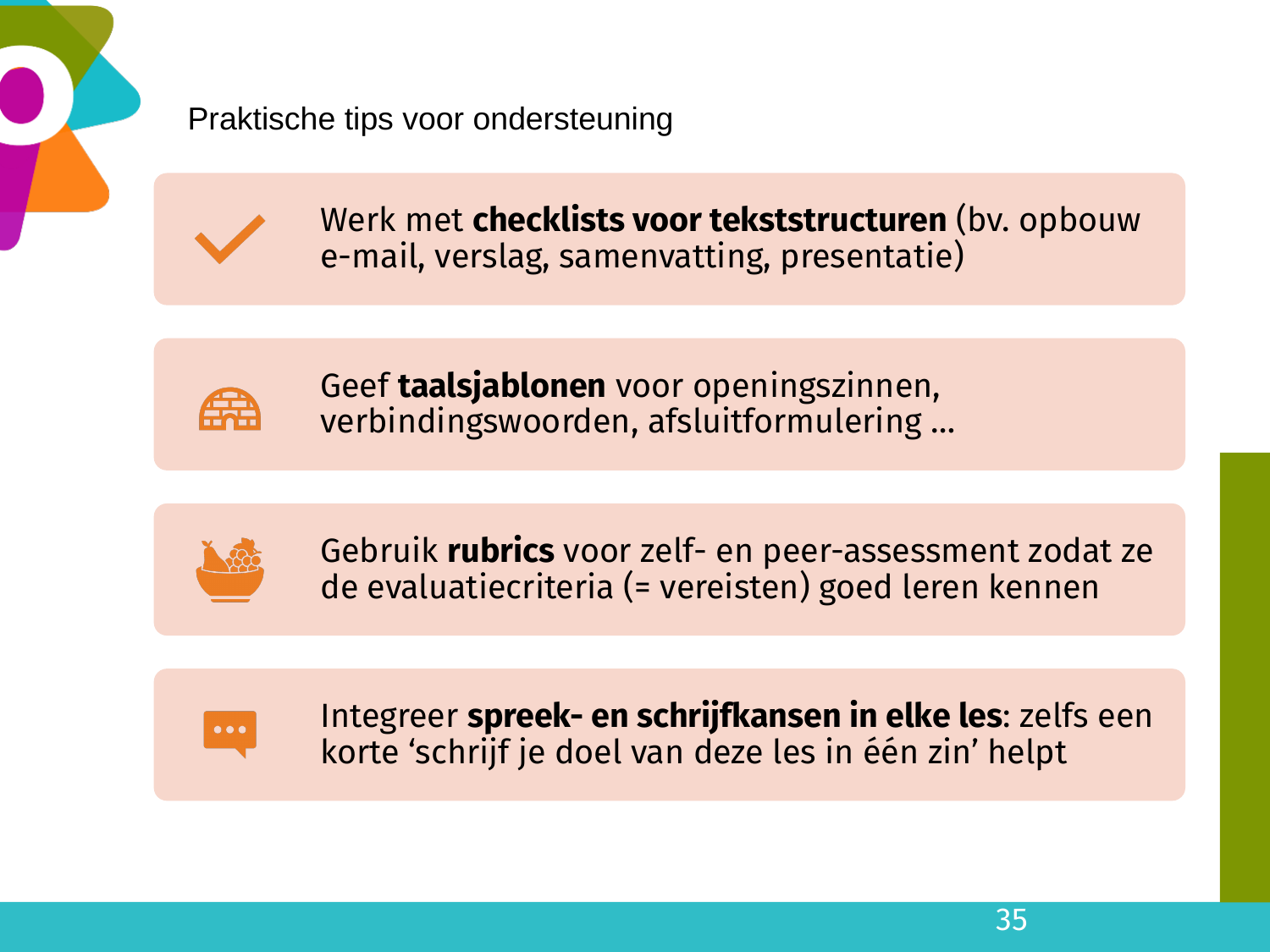

# Praktische tips voor ondersteuning
Werk met checklists voor tekststructuren (bv. opbouw e-mail, verslag, samenvatting, presentatie)
Geef taalsjablonen voor openingszinnen, verbindingswoorden, afsluitformulering …
Gebruik rubrics voor zelf- en peer-assessment zodat ze de evaluatiecriteria (= vereisten) goed leren kennen
Integreer spreek- en schrijfkansen in elke les: zelfs een korte ‘schrijf je doel van deze les in één zin’ helpt
35